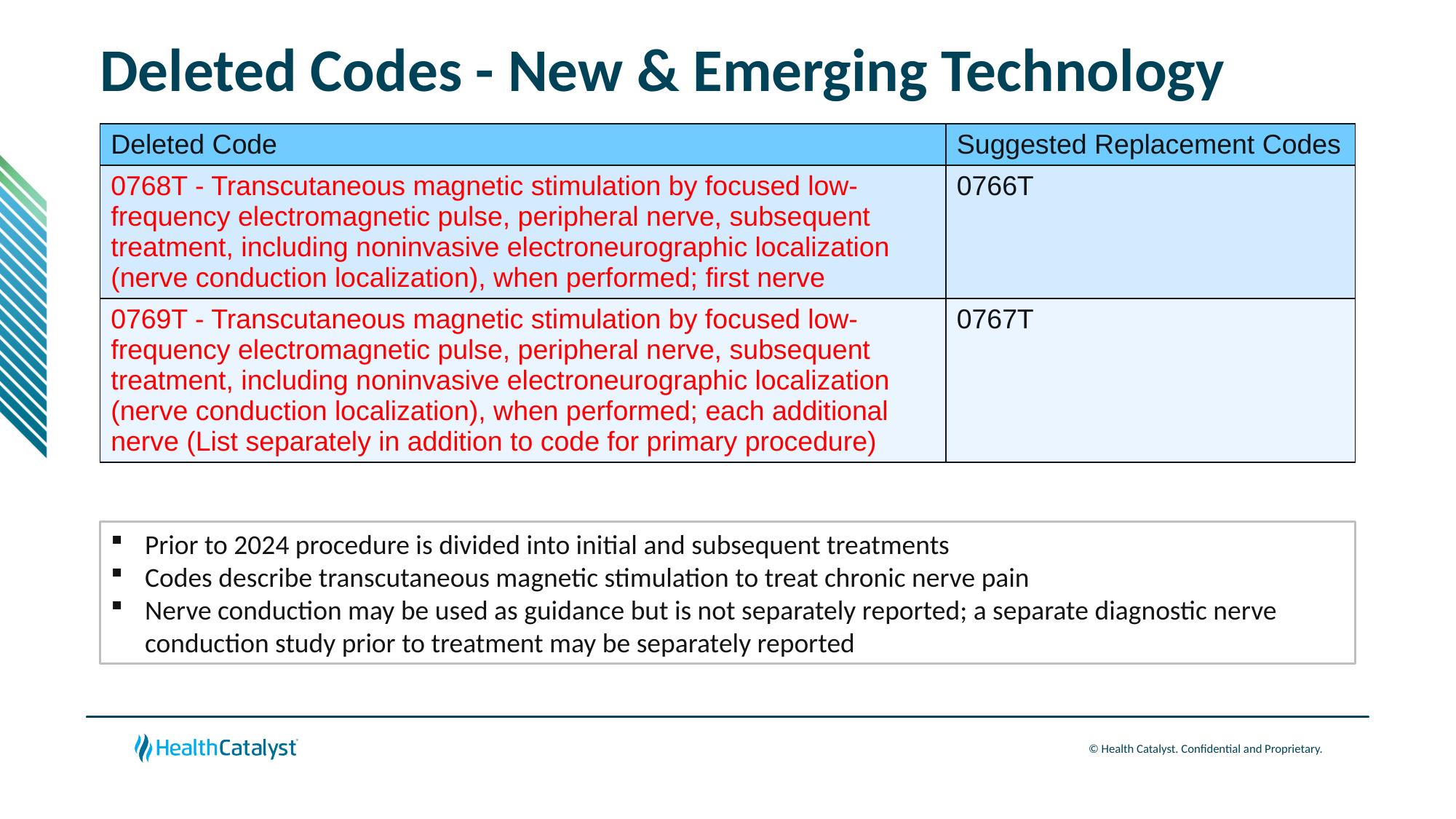

# Deleted Codes - New & Emerging Technology
| Deleted Code | Suggested Replacement Codes |
| --- | --- |
| 0768T - Transcutaneous magnetic stimulation by focused low-frequency electromagnetic pulse, peripheral nerve, subsequent treatment, including noninvasive electroneurographic localization (nerve conduction localization), when performed; first nerve | 0766T |
| 0769T - Transcutaneous magnetic stimulation by focused low-frequency electromagnetic pulse, peripheral nerve, subsequent treatment, including noninvasive electroneurographic localization (nerve conduction localization), when performed; each additional nerve (List separately in addition to code for primary procedure) | 0767T |
Prior to 2024 procedure is divided into initial and subsequent treatments
Codes describe transcutaneous magnetic stimulation to treat chronic nerve pain
Nerve conduction may be used as guidance but is not separately reported; a separate diagnostic nerve conduction study prior to treatment may be separately reported